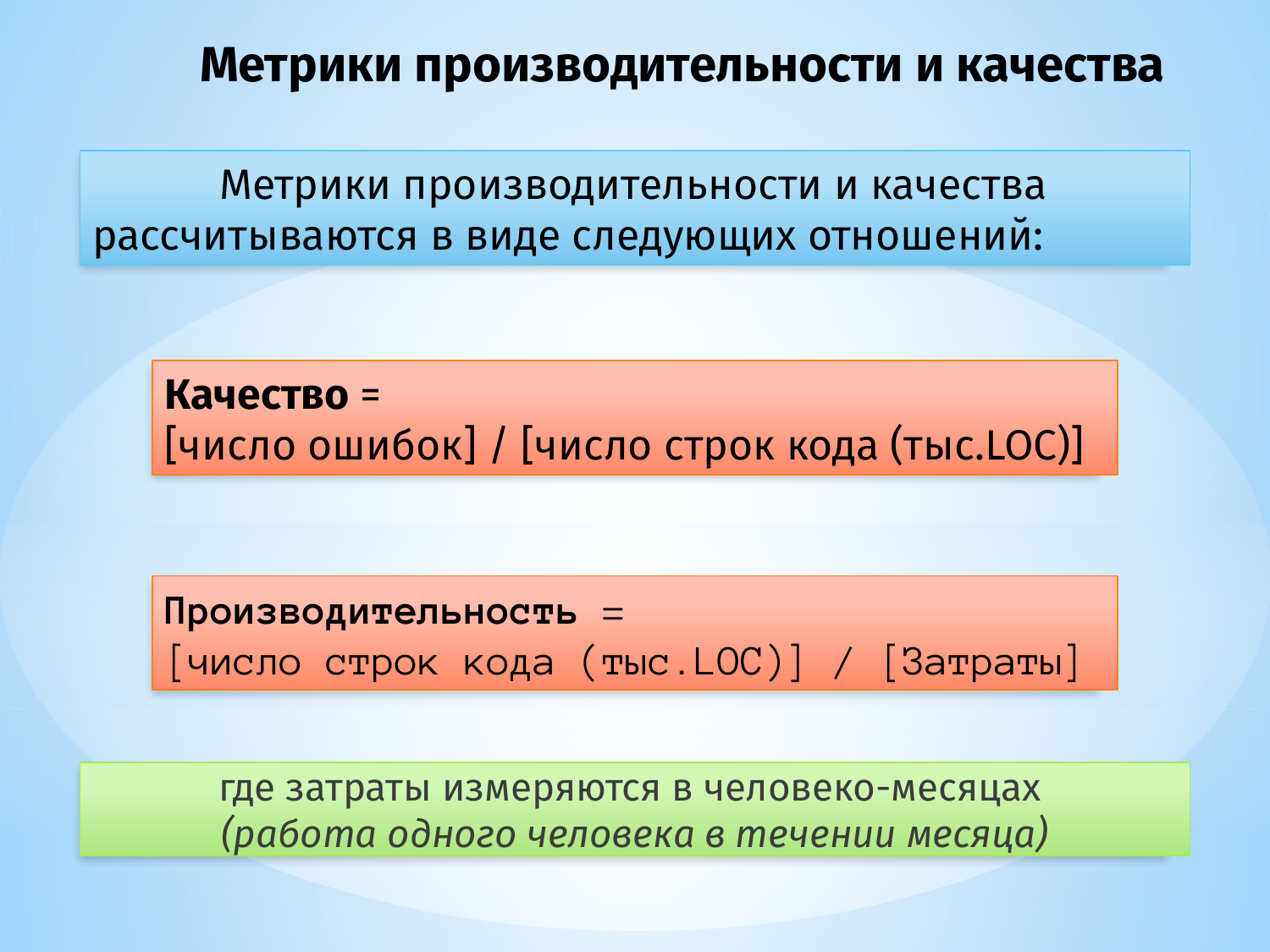

Метрики производительности и качества
	Метрики производительности и качества рассчитываются в виде следующих отношений:
Качество =
[число ошибок] / [число строк кода (тыс.LOC)]
Производительность =
[число строк кода (тыс.LOC)] / [Затраты]
где затраты измеряются в человеко-месяцах 
(работа одного человека в течении месяца)